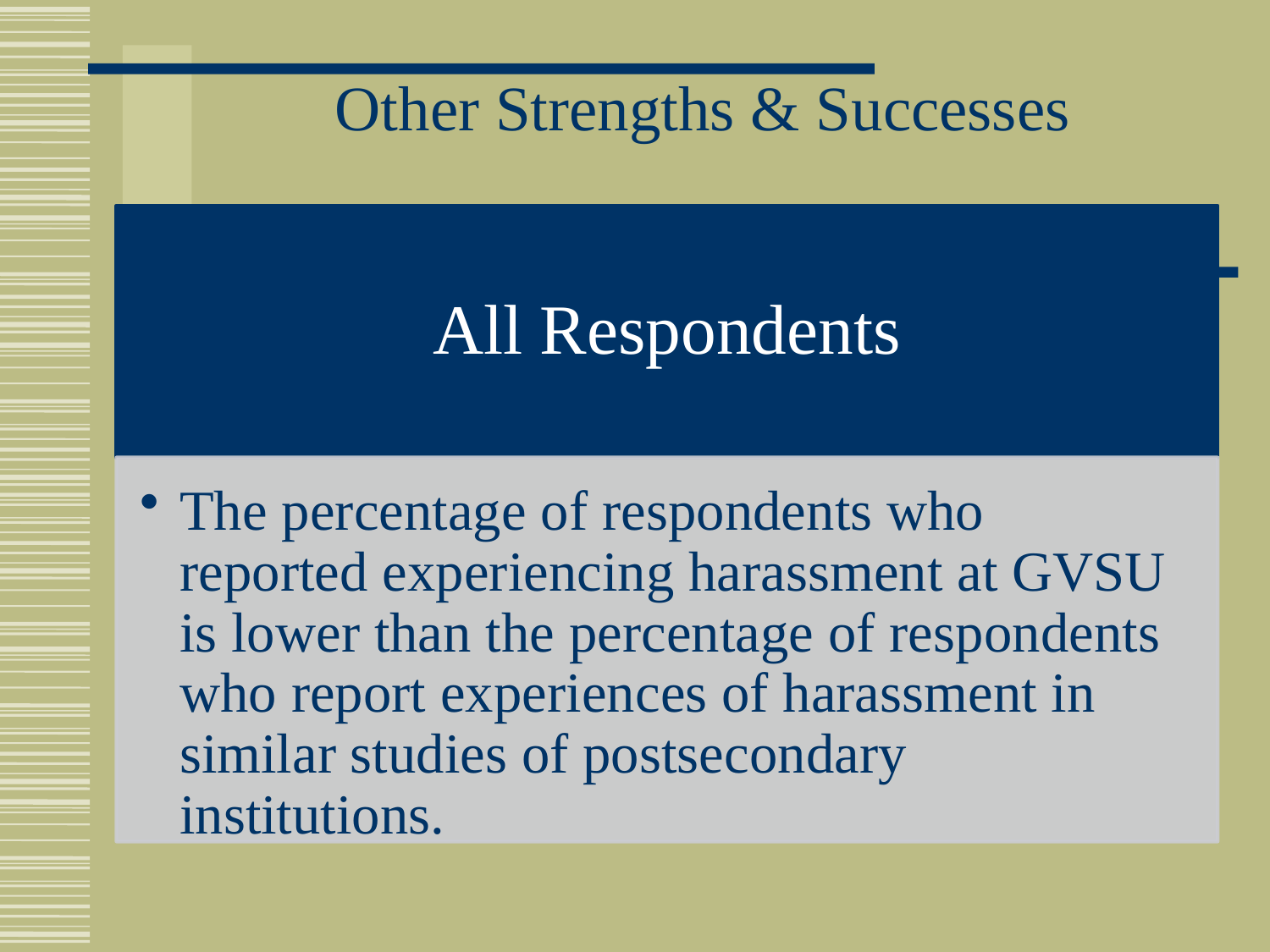

# Other Strengths & Successes
All Respondents
The percentage of respondents who reported experiencing harassment at GVSU is lower than the percentage of respondents who report experiences of harassment in similar studies of postsecondary institutions.